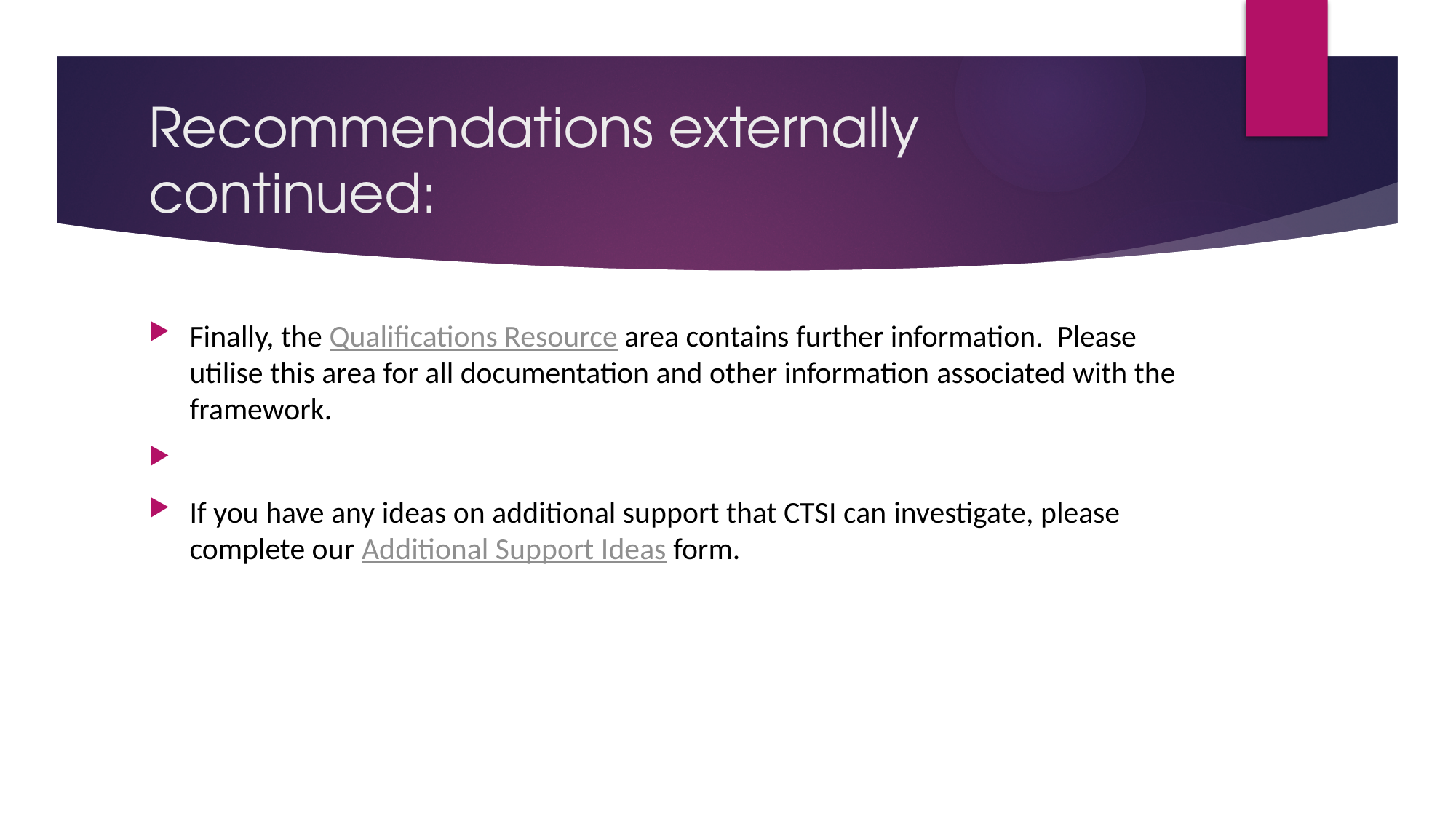

# Recommendations externally continued:
Finally, the Qualifications Resource area contains further information.  Please utilise this area for all documentation and other information associated with the framework.​
​
If you have any ideas on additional support that CTSI can investigate, please complete our Additional Support Ideas form.​